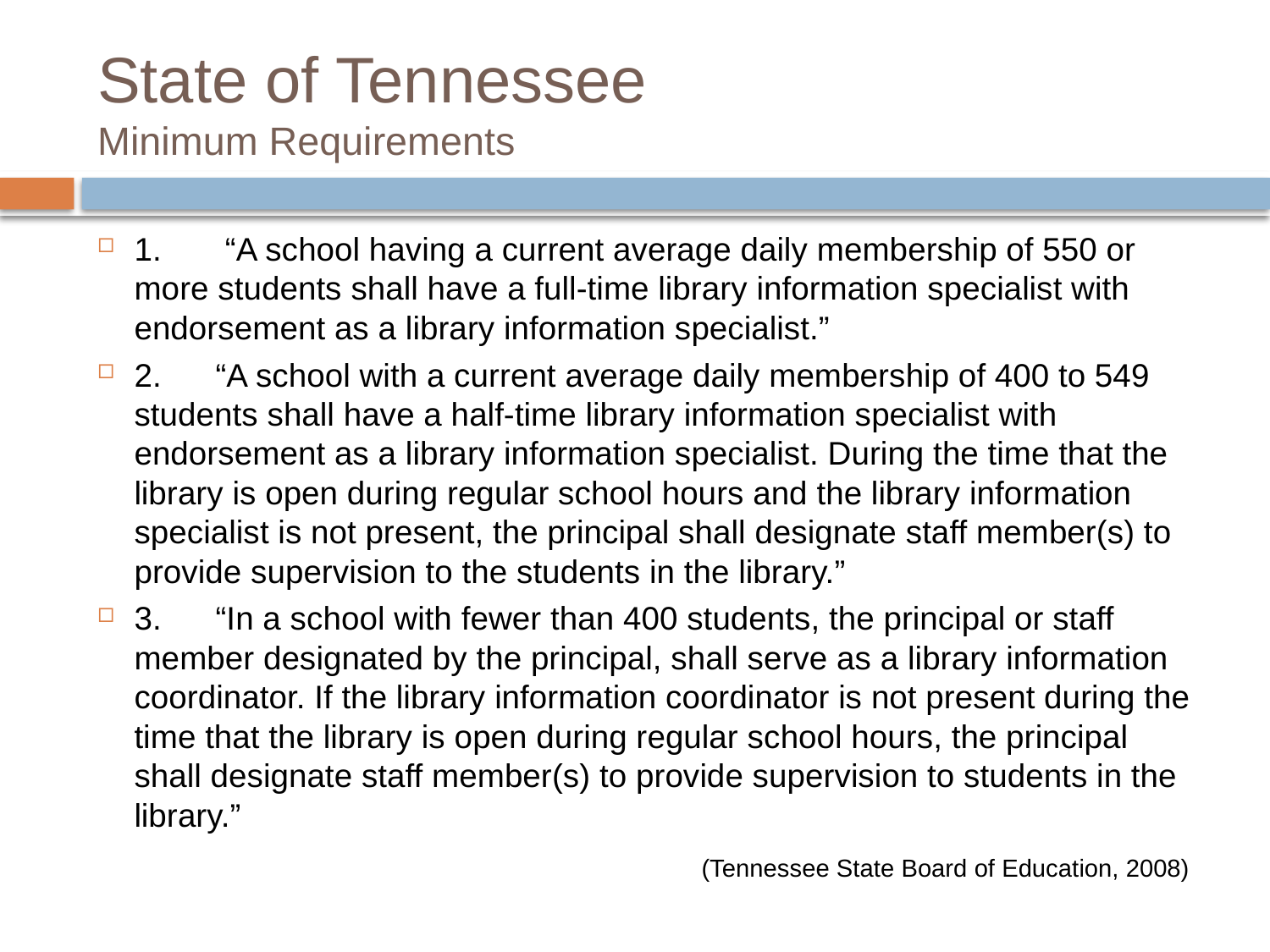

# State of Tennessee Minimum Requirements
1.       “A school having a current average daily membership of 550 or more students shall have a full-time library information specialist with endorsement as a library information specialist.”
2.	“A school with a current average daily membership of 400 to 549 students shall have a half-time library information specialist with endorsement as a library information specialist. During the time that the library is open during regular school hours and the library information specialist is not present, the principal shall designate staff member(s) to provide supervision to the students in the library.”
3.	“In a school with fewer than 400 students, the principal or staff member designated by the principal, shall serve as a library information coordinator. If the library information coordinator is not present during the time that the library is open during regular school hours, the principal shall designate staff member(s) to provide supervision to students in the library.”
(Tennessee State Board of Education, 2008)